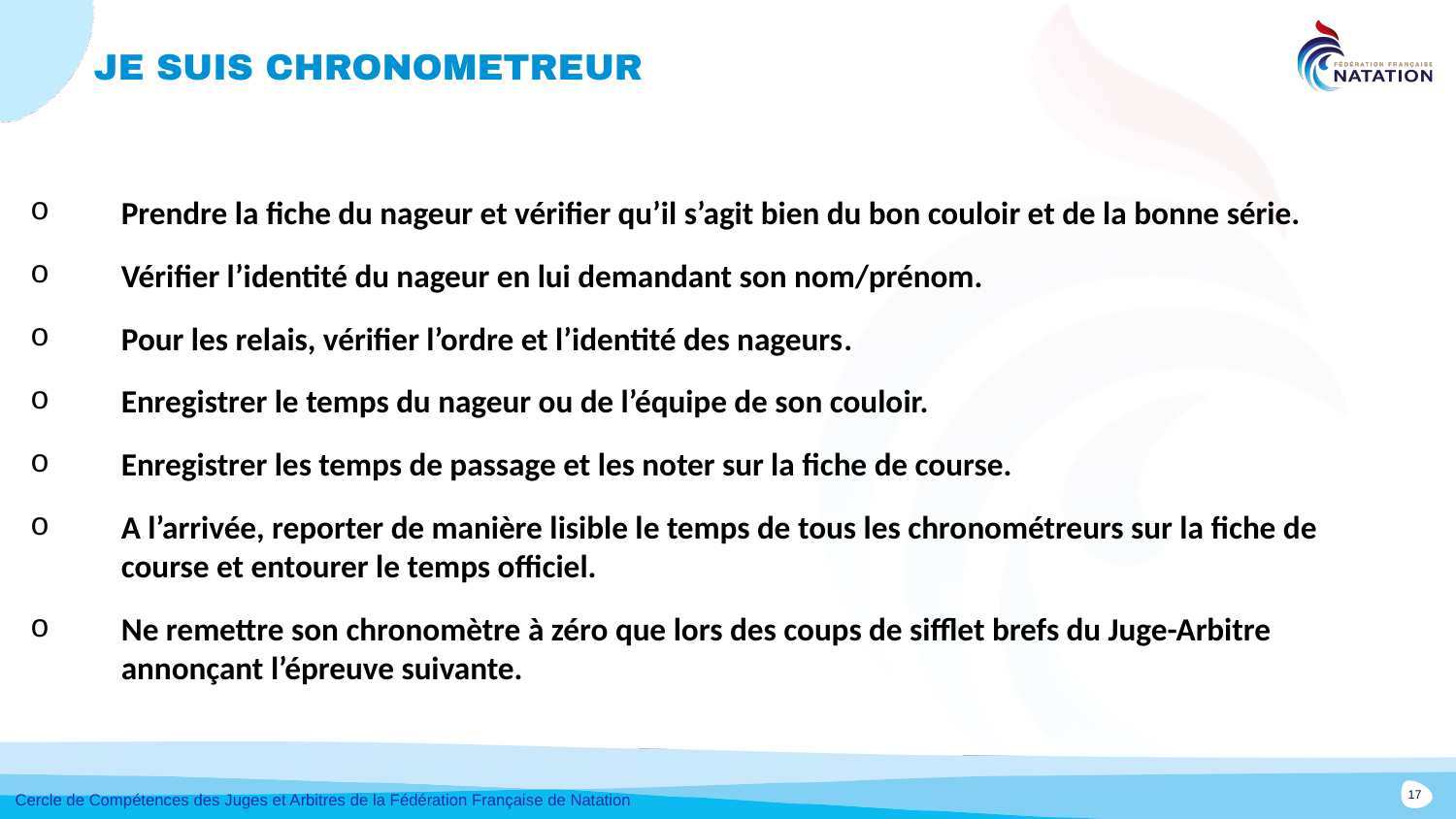

JE SUIS CHRONOMETREUR

Prendre la fiche du nageur et vérifier qu’il s’agit bien du bon couloir et de la bonne série.

Vérifier l’identité du nageur en lui demandant son nom/prénom.

Pour les relais, vérifier l’ordre et l’identité des nageurs​.

Enregistrer le temps du nageur ou de l’équipe de son couloir.

Enregistrer les temps de passage et les noter sur la fiche de course.

A l’arrivée, reporter de manière lisible le temps de tous les chronométreurs sur la fiche de course et entourer le temps officiel.

Ne remettre son chronomètre à zéro que lors des coups de sifflet brefs du Juge-Arbitre annonçant l’épreuve suivante.
Cercle de Compétences des Juges et Arbitres de la Fédération Française de Natation